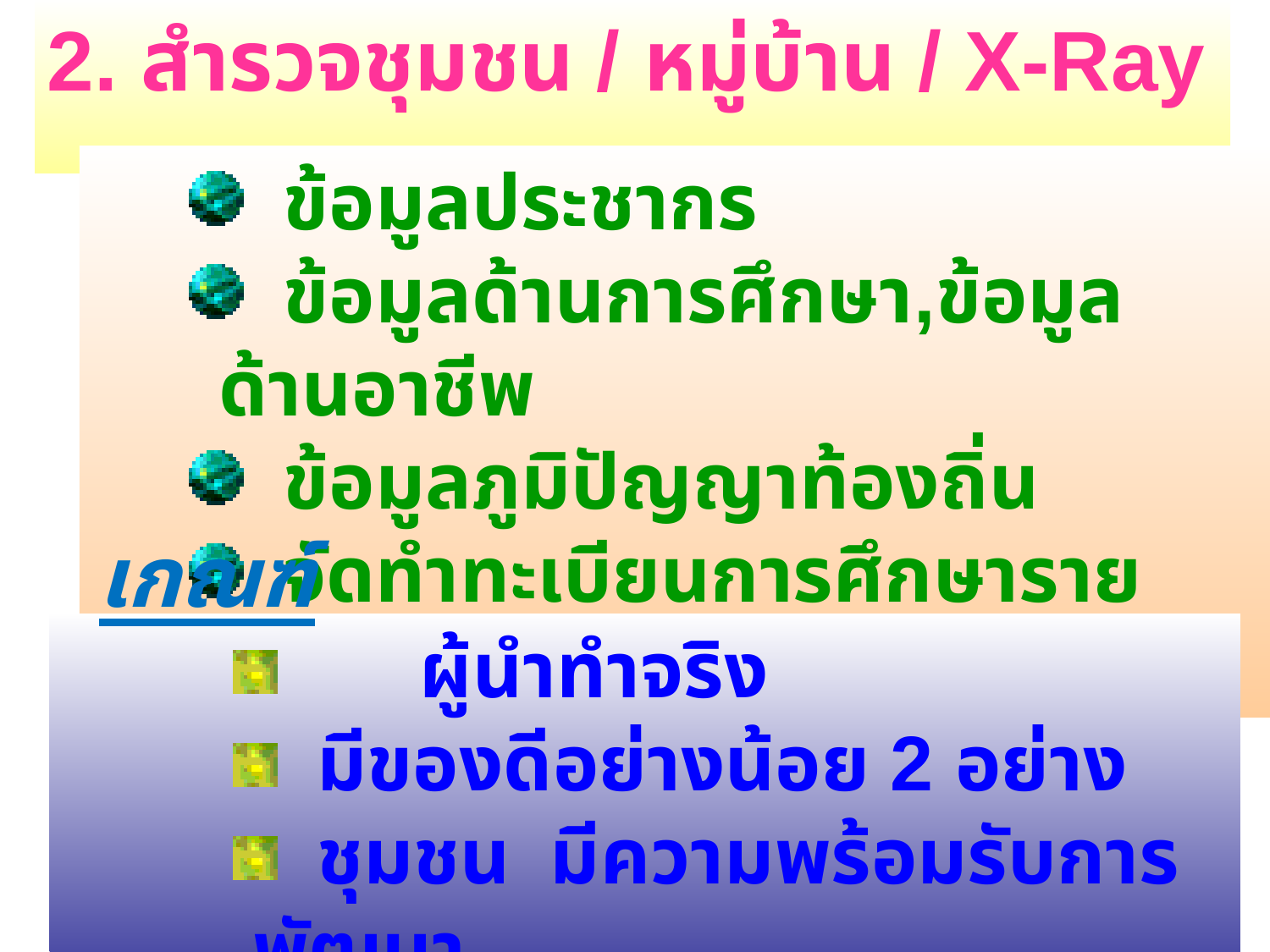

2. สำรวจชุมชน / หมู่บ้าน / X-Ray
  ข้อมูลประชากร
  ข้อมูลด้านการศึกษา,ข้อมูลด้านอาชีพ
  ข้อมูลภูมิปัญญาท้องถิ่น
  จัดทำทะเบียนการศึกษารายครัวเรือน
เกณฑ์
	  ผู้นำทำจริง
  มีของดีอย่างน้อย 2 อย่าง
  ชุมชน  มีความพร้อมรับการพัฒนา